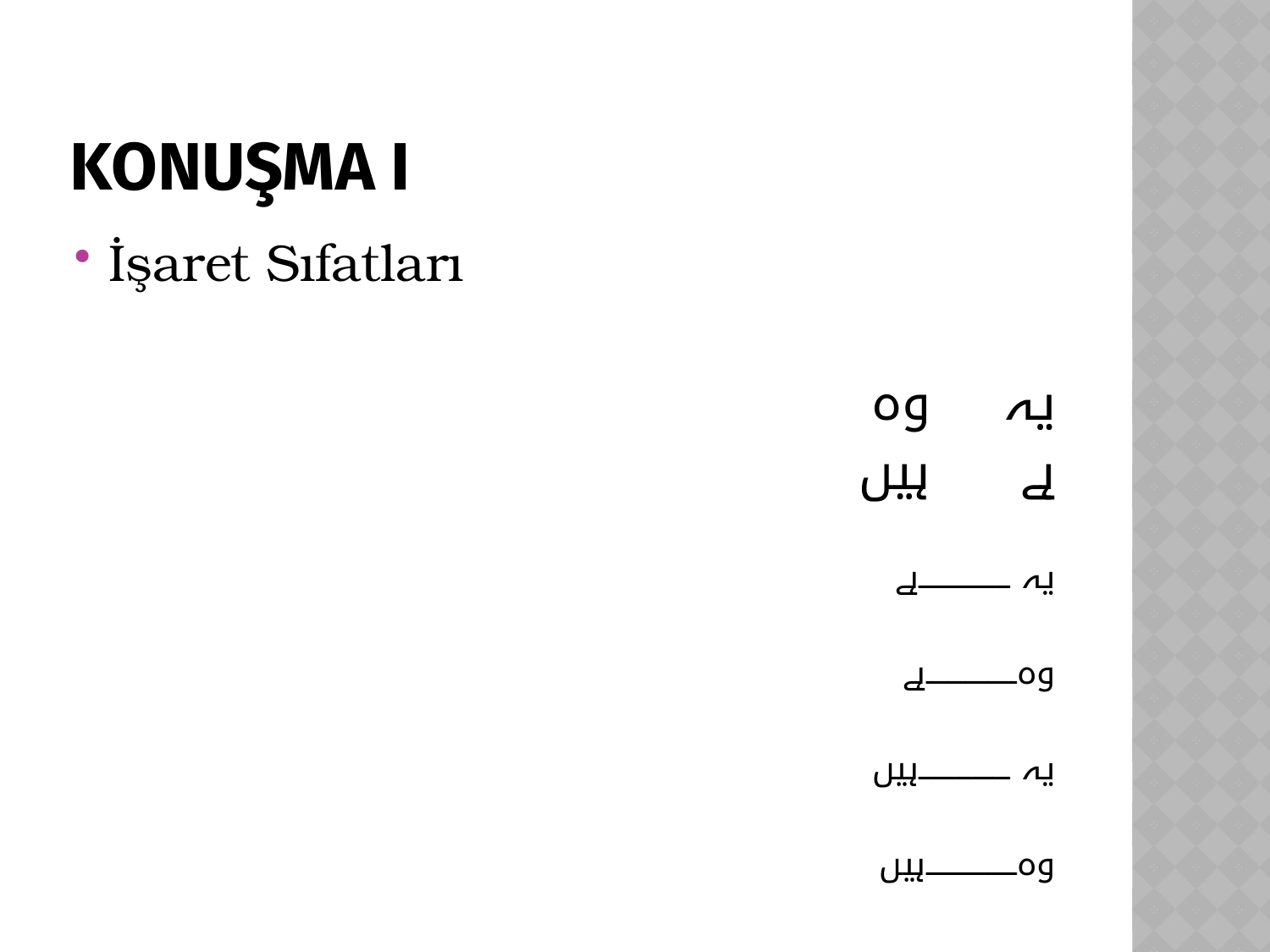

# Konuşma I
İşaret Sıfatları

یہ 		وہ
ہے		ہیں

یہ ۔۔۔۔۔۔۔۔۔۔۔۔۔۔۔۔ہے

وہ۔۔۔۔۔۔۔۔۔۔۔۔۔۔۔۔ہے

یہ ۔۔۔۔۔۔۔۔۔۔۔۔۔۔۔۔ہیں

وہ۔۔۔۔۔۔۔۔۔۔۔۔۔۔۔۔ہیں